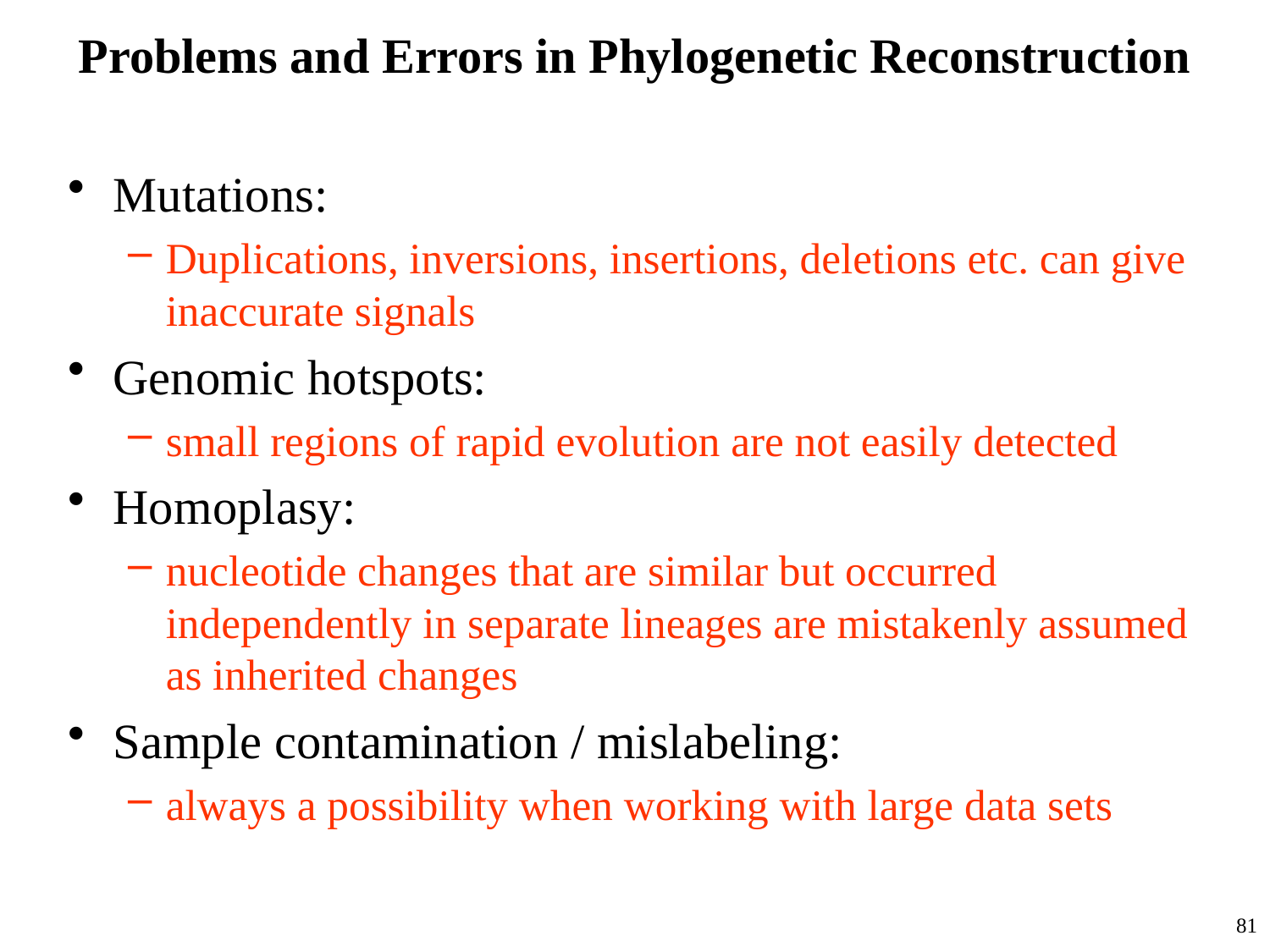

# Problems and Errors in Phylogenetic Reconstruction
Mutations:
Duplications, inversions, insertions, deletions etc. can give inaccurate signals
Genomic hotspots:
small regions of rapid evolution are not easily detected
Homoplasy:
nucleotide changes that are similar but occurred independently in separate lineages are mistakenly assumed as inherited changes
Sample contamination / mislabeling:
always a possibility when working with large data sets
81